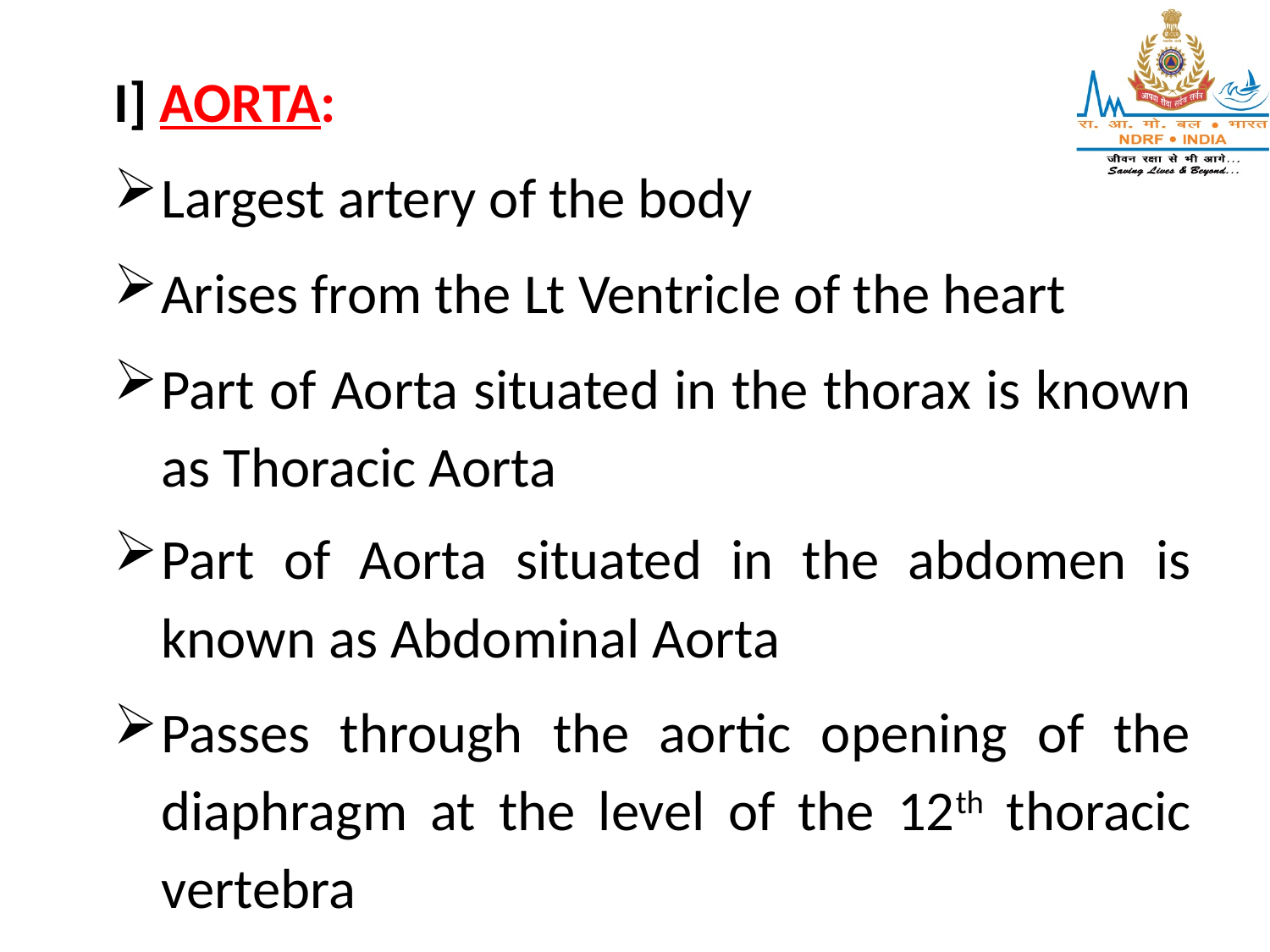

I] AORTA:
Largest artery of the body
Arises from the Lt Ventricle of the heart
Part of Aorta situated in the thorax is known as Thoracic Aorta
Part of Aorta situated in the abdomen is known as Abdominal Aorta
Passes through the aortic opening of the diaphragm at the level of the 12th thoracic vertebra